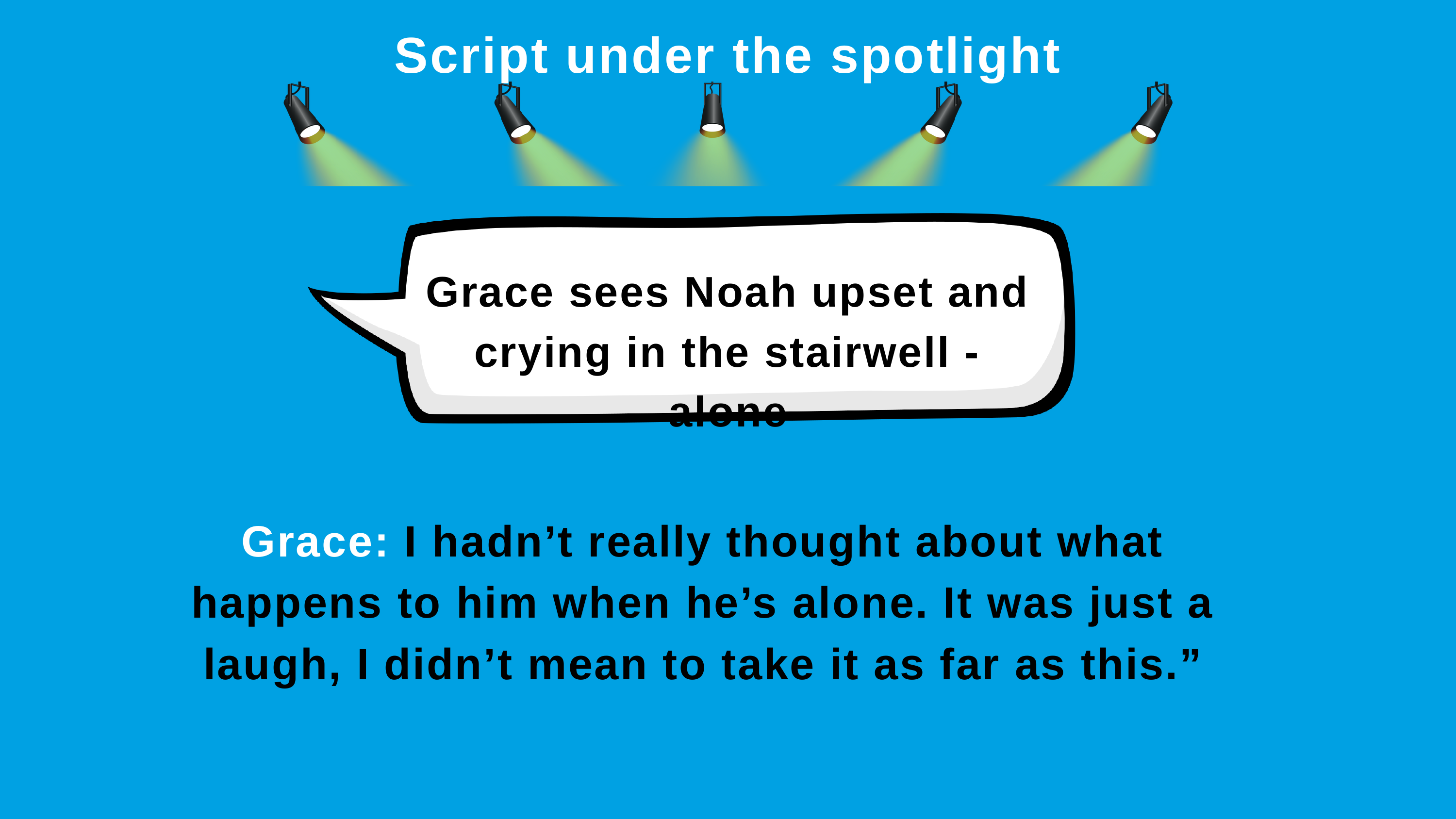

Script under the spotlight

Grace sees Noah upset and crying in the stairwell - alone
Grace: I hadn’t really thought about what happens to him when he’s alone. It was just a laugh, I didn’t mean to take it as far as this.”